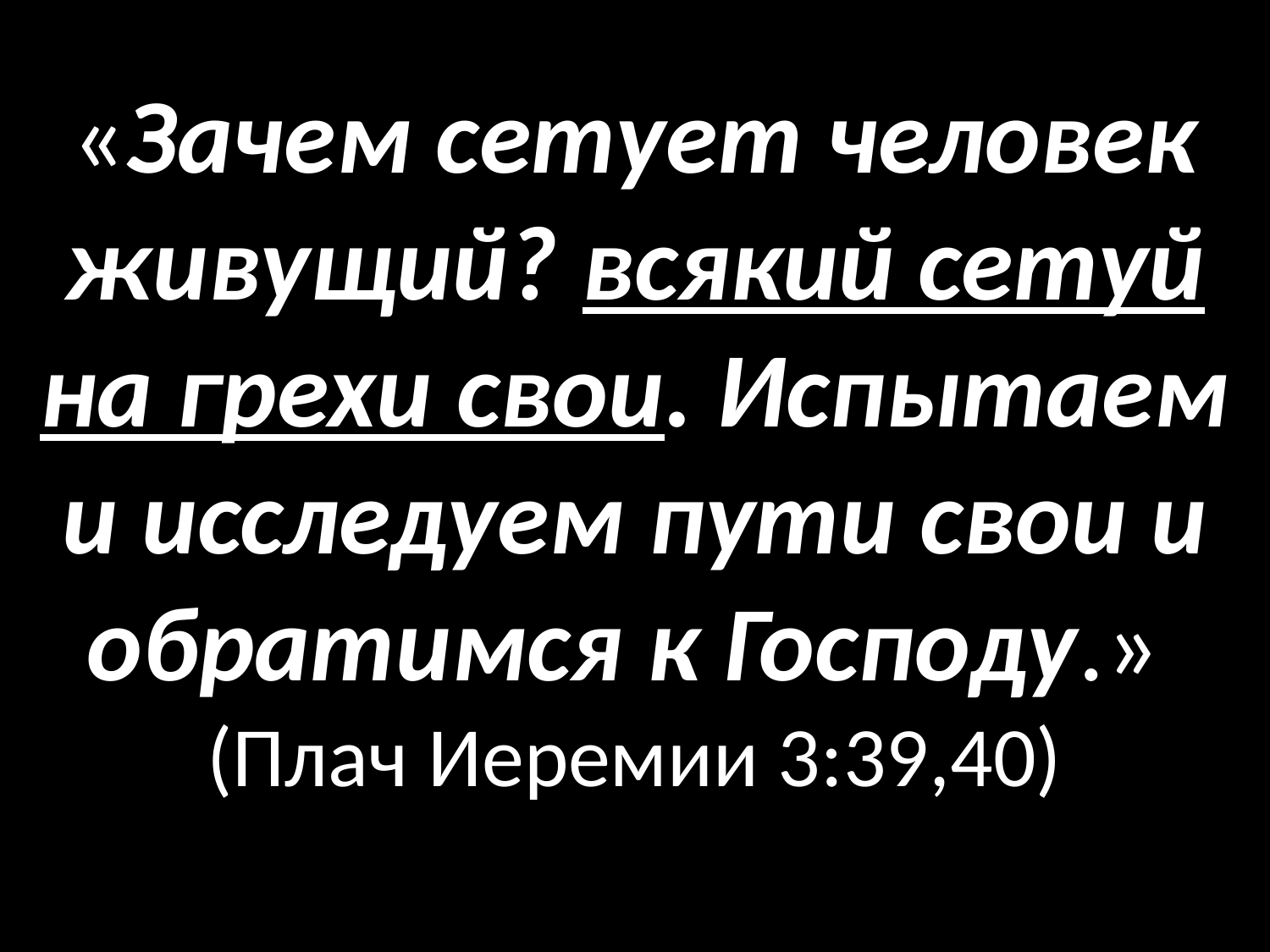

«Зачем сетует человек живущий? всякий сетуй на грехи свои. Испытаем и исследуем пути свои и обратимся к Господу.»
(Плач Иеремии 3:39,40)